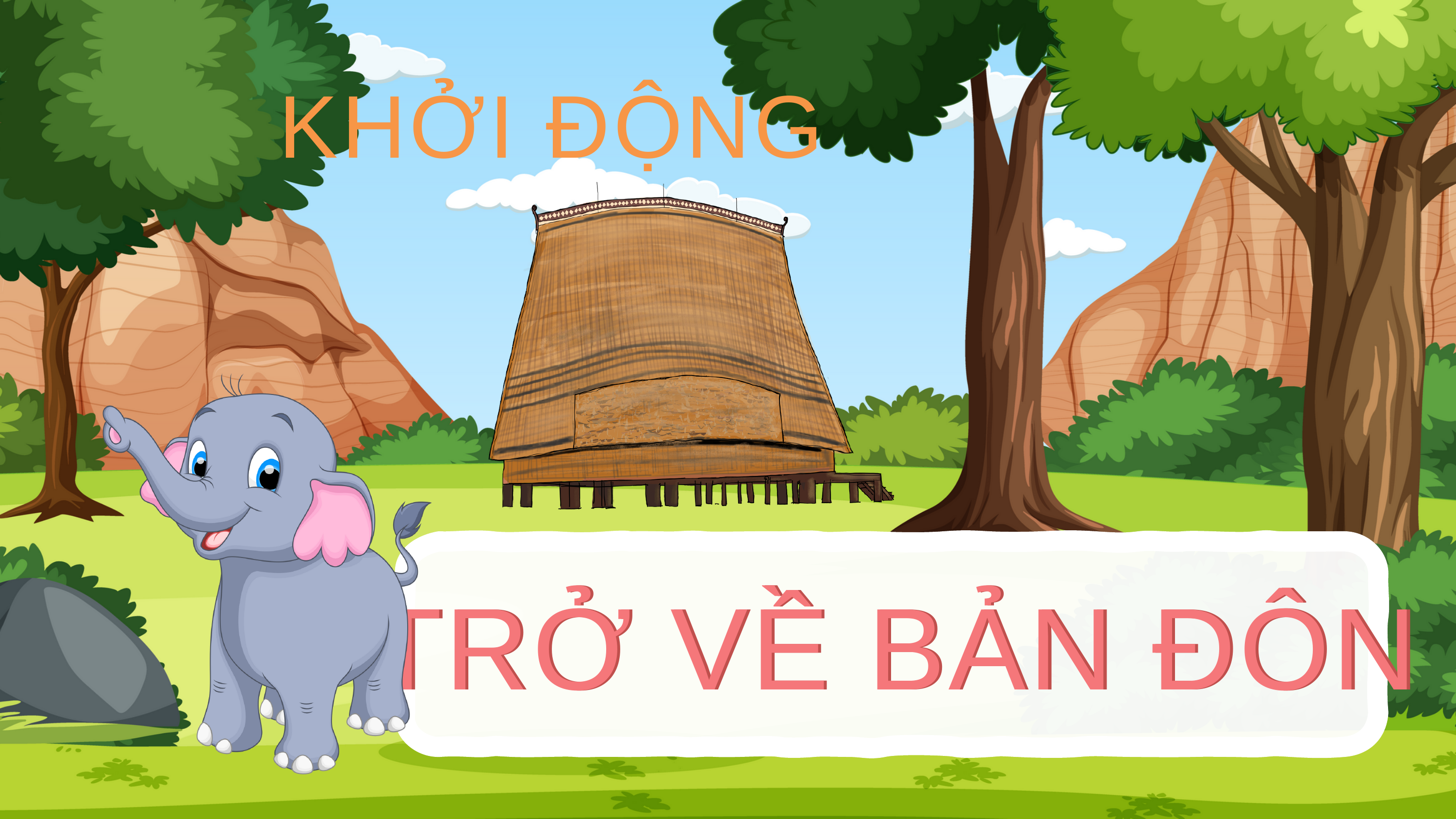

KHỞI ĐỘNG

TRỞ VỀ BẢN ĐÔN
TRỞ VỀ BẢN ĐÔN